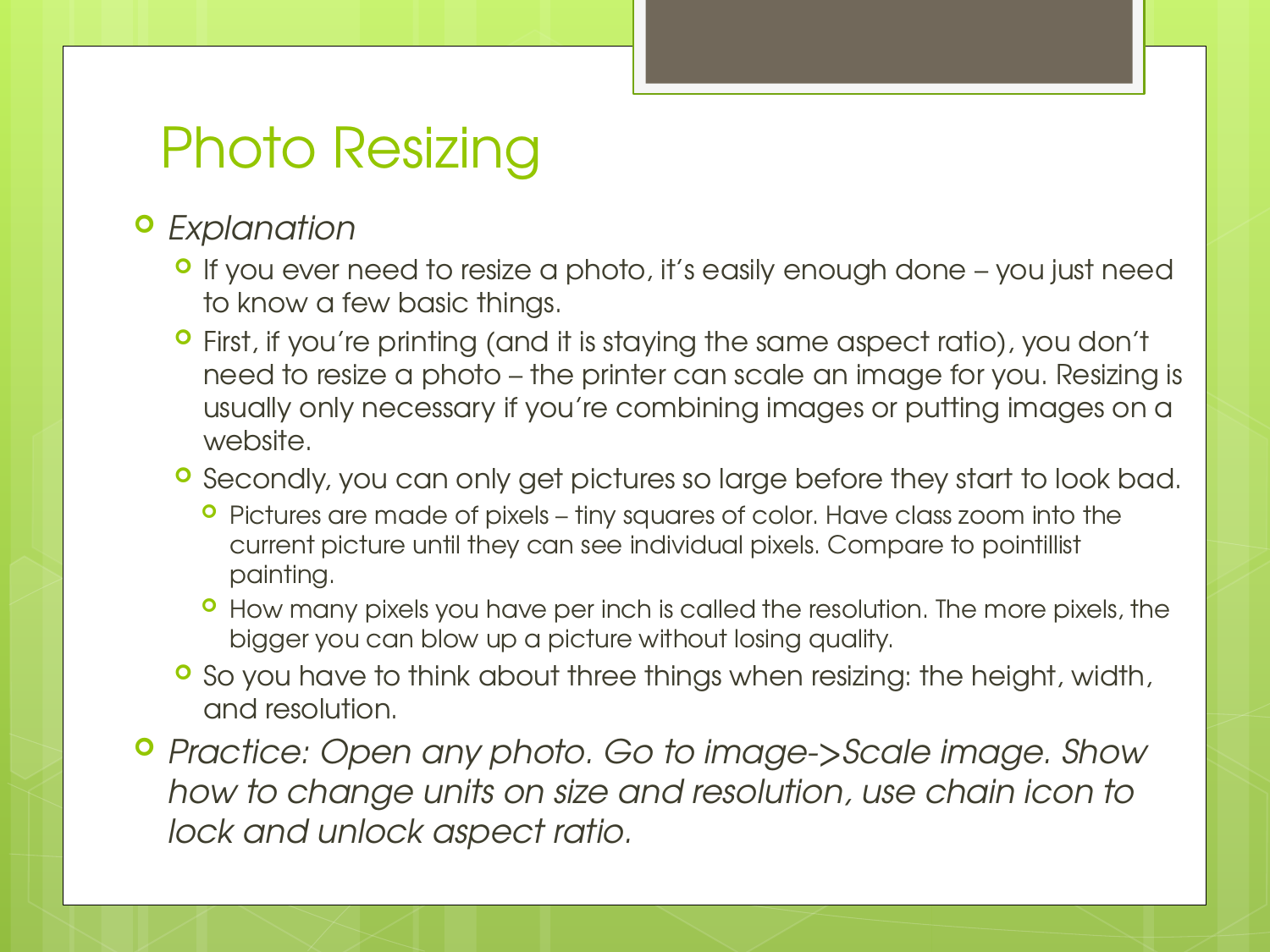

# Photo Resizing
Explanation
If you ever need to resize a photo, it’s easily enough done – you just need to know a few basic things.
First, if you’re printing (and it is staying the same aspect ratio), you don’t need to resize a photo – the printer can scale an image for you. Resizing is usually only necessary if you’re combining images or putting images on a website.
Secondly, you can only get pictures so large before they start to look bad.
Pictures are made of pixels – tiny squares of color. Have class zoom into the current picture until they can see individual pixels. Compare to pointillist painting.
How many pixels you have per inch is called the resolution. The more pixels, the bigger you can blow up a picture without losing quality.
So you have to think about three things when resizing: the height, width, and resolution.
Practice: Open any photo. Go to image->Scale image. Show how to change units on size and resolution, use chain icon to lock and unlock aspect ratio.